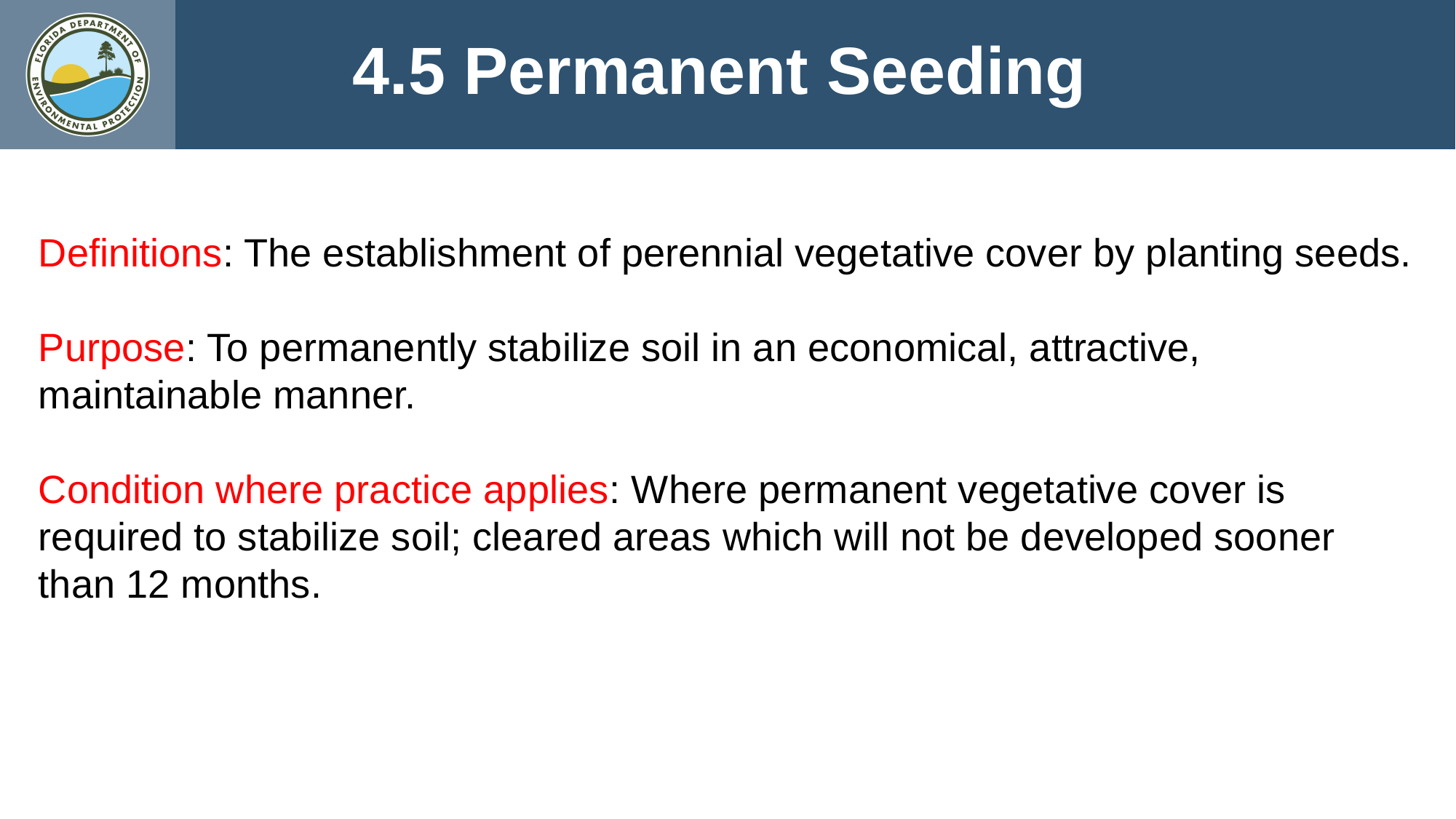

4.5 Permanent Seeding
Definitions: The establishment of perennial vegetative cover by planting seeds.

Purpose: To permanently stabilize soil in an economical, attractive, maintainable manner.

Condition where practice applies: Where permanent vegetative cover is required to stabilize soil; cleared areas which will not be developed sooner than 12 months.